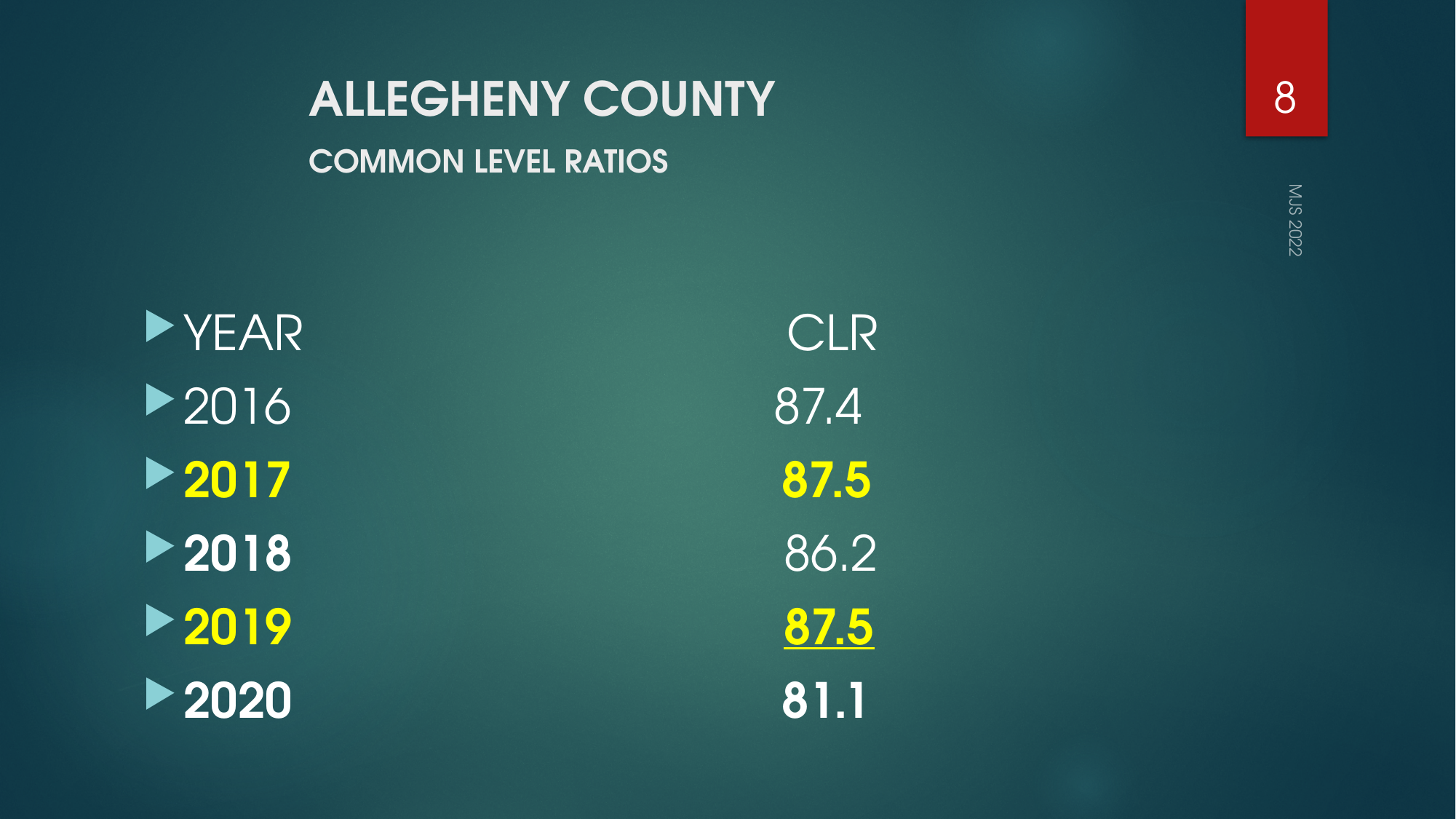

8
# ALLEGHENY COUNTY COMMON LEVEL RATIOS

YEAR                                    CLR
2016                                    87.4
2017                                    87.5
2018                                    86.2
2019                                    87.5
2020                                    81.1

MJS 2022